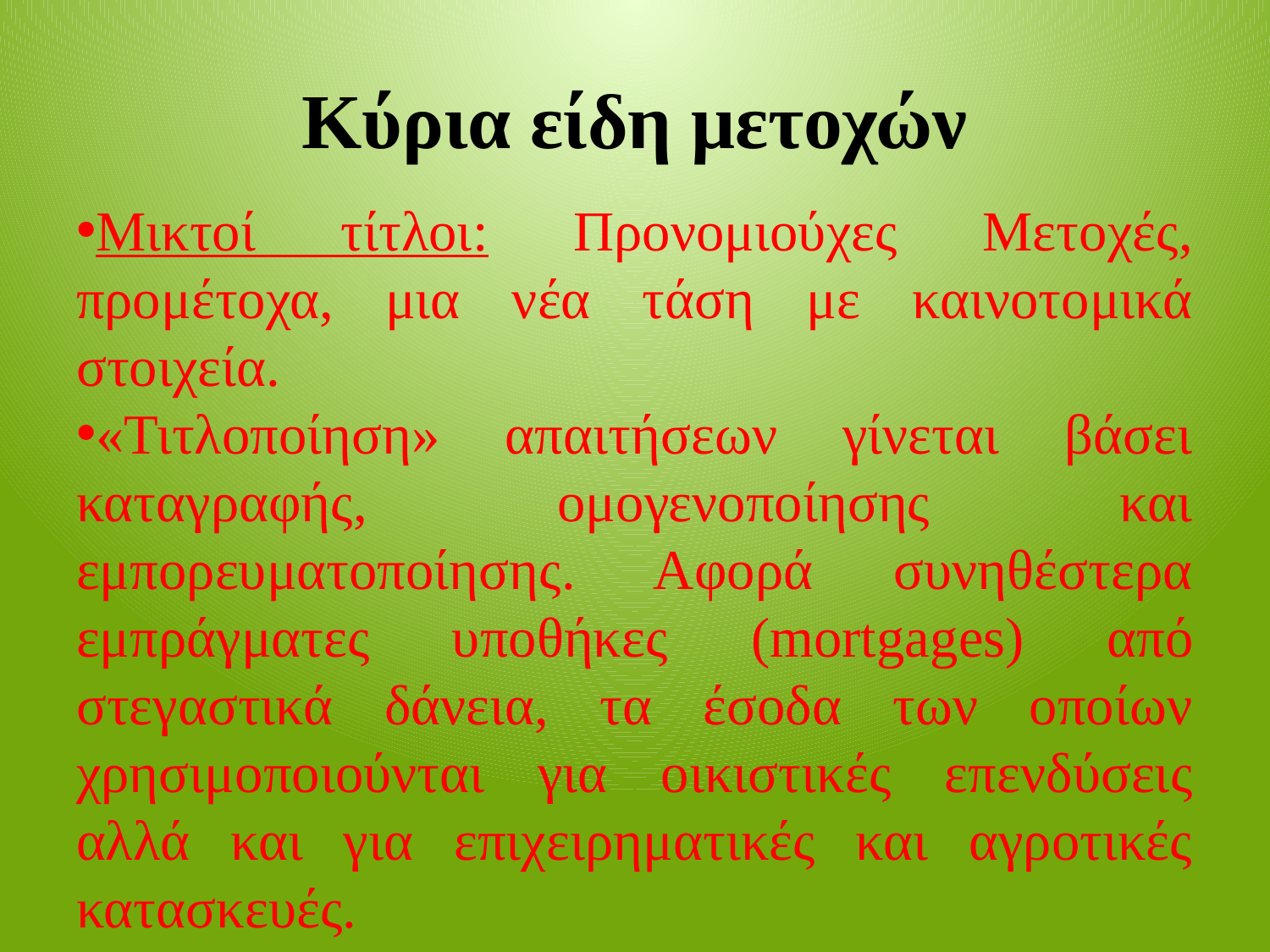

# Κύρια είδη μετοχών
Μικτοί τίτλοι: Προνομιούχες Μετοχές, προμέτοχα, μια νέα τάση με καινοτομικά στοιχεία.
«Τιτλοποίηση» απαιτήσεων γίνεται βάσει καταγραφής, ομογενοποίησης και εμπορευματοποίησης. Αφορά συνηθέστερα εμπράγματες υποθήκες (mortgages) από στεγαστικά δάνεια, τα έσοδα των οποίων χρησιμοποιούνται για οικιστικές επενδύσεις αλλά και για επιχειρηματικές και αγροτικές κατασκευές.